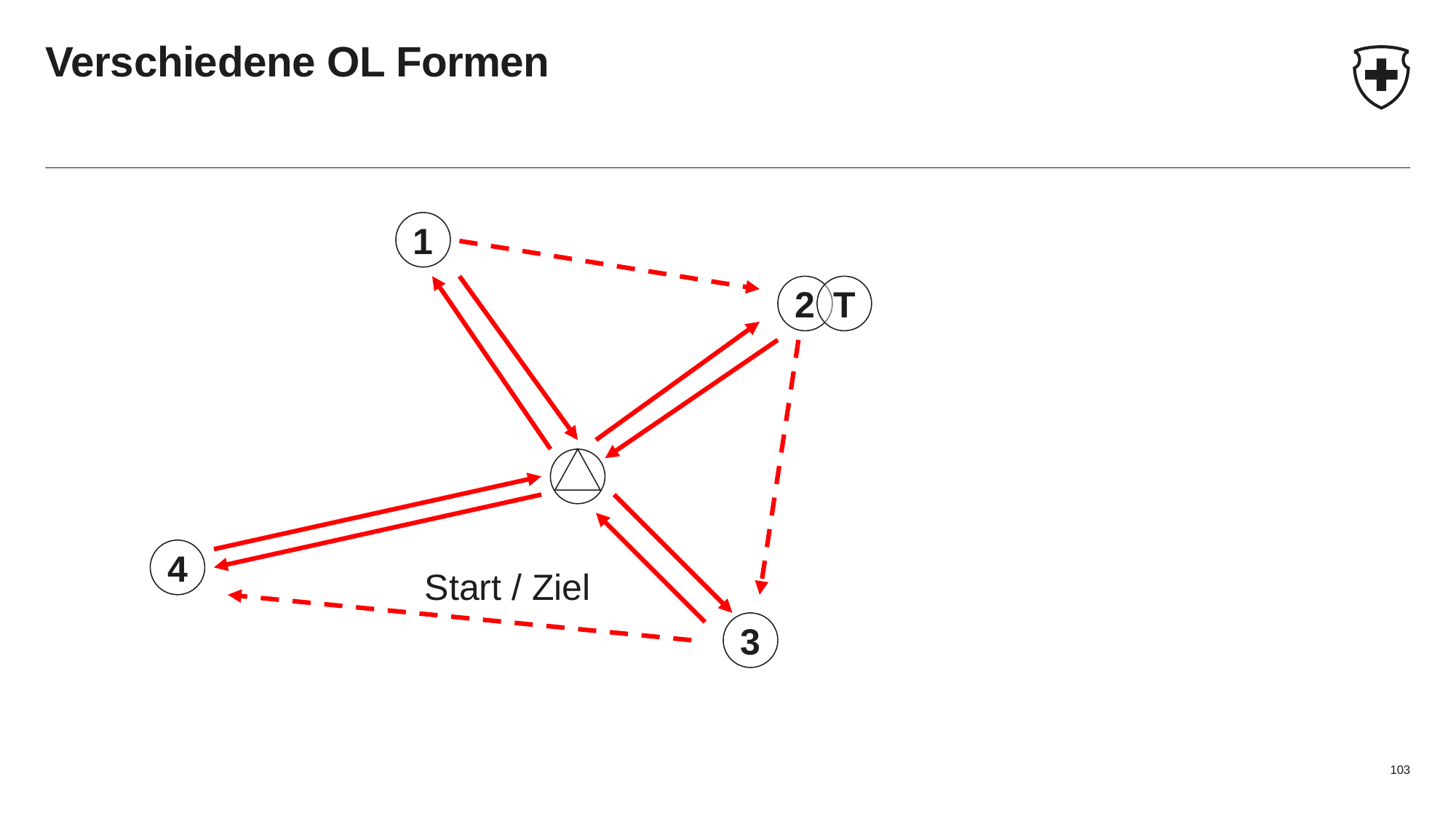

# Verschiedene OL Formen
1

2
T

4
Start / Ziel

3
103